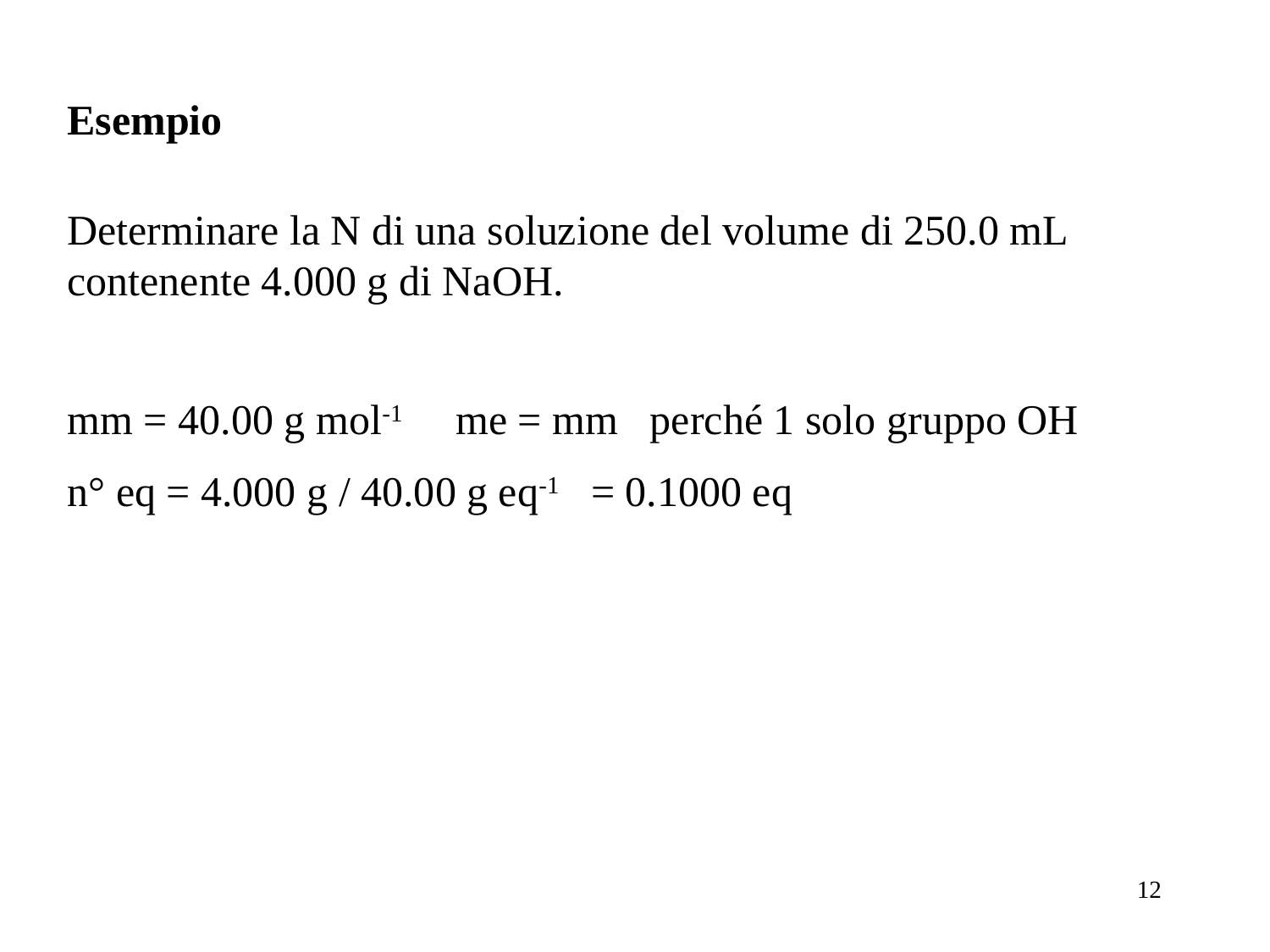

Esempio
Determinare la N di una soluzione del volume di 250.0 mL contenente 4.000 g di NaOH.
mm = 40.00 g mol-1     me = mm   perché 1 solo gruppo OH
n° eq = 4.000 g / 40.00 g eq-1   = 0.1000 eq
12